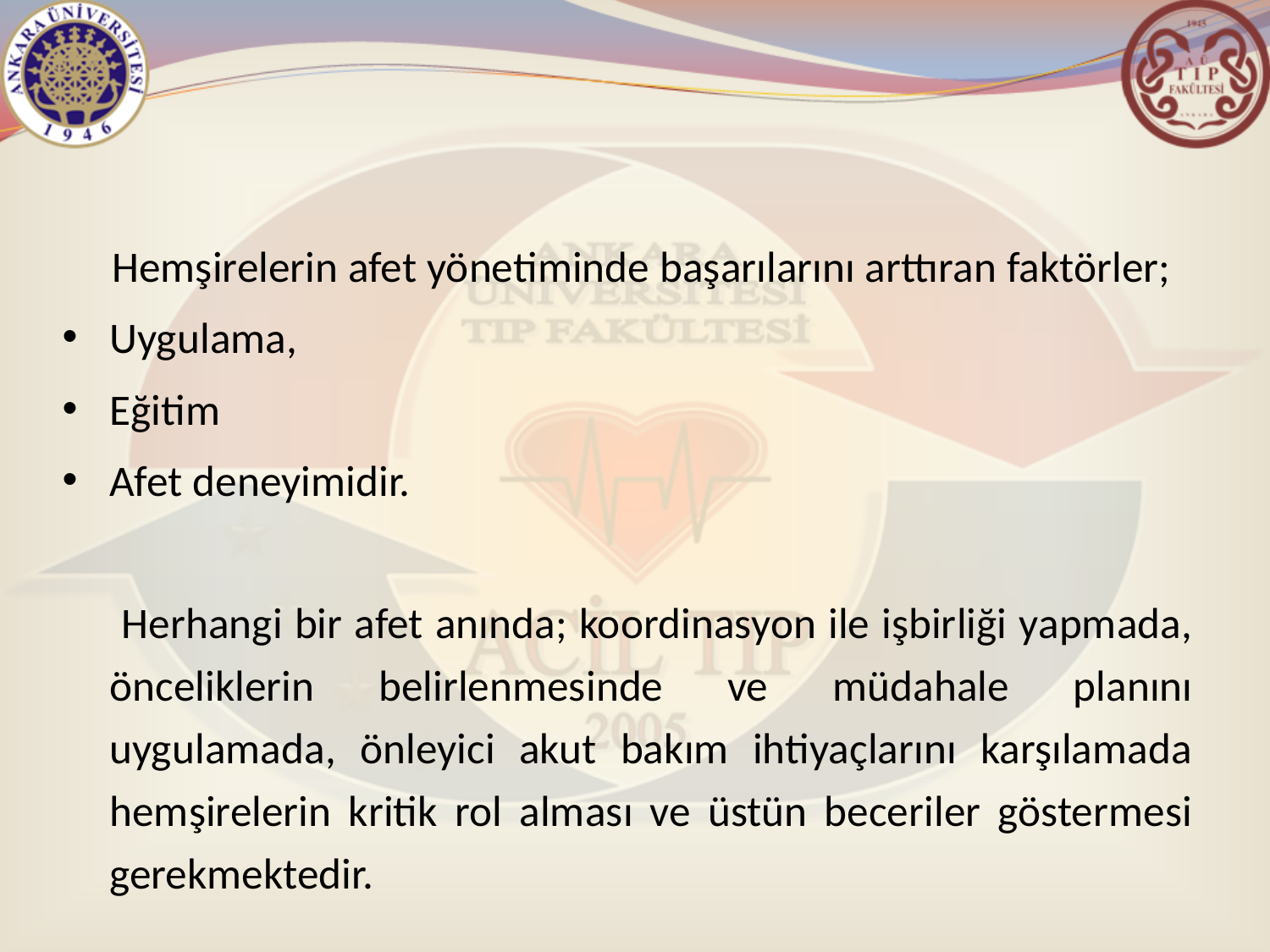

#
     Hemşirelerin afet yönetiminde başarılarını arttıran faktörler;
Uygulama,
Eğitim
Afet deneyimidir.

		 Herhangi bir afet anında; koordinasyon ile işbirliği yapmada, önceliklerin belirlenmesinde ve müdahale planını uygulamada, önleyici akut bakım ihtiyaçlarını karşılamada hemşirelerin kritik rol alması ve üstün beceriler göstermesi gerekmektedir.